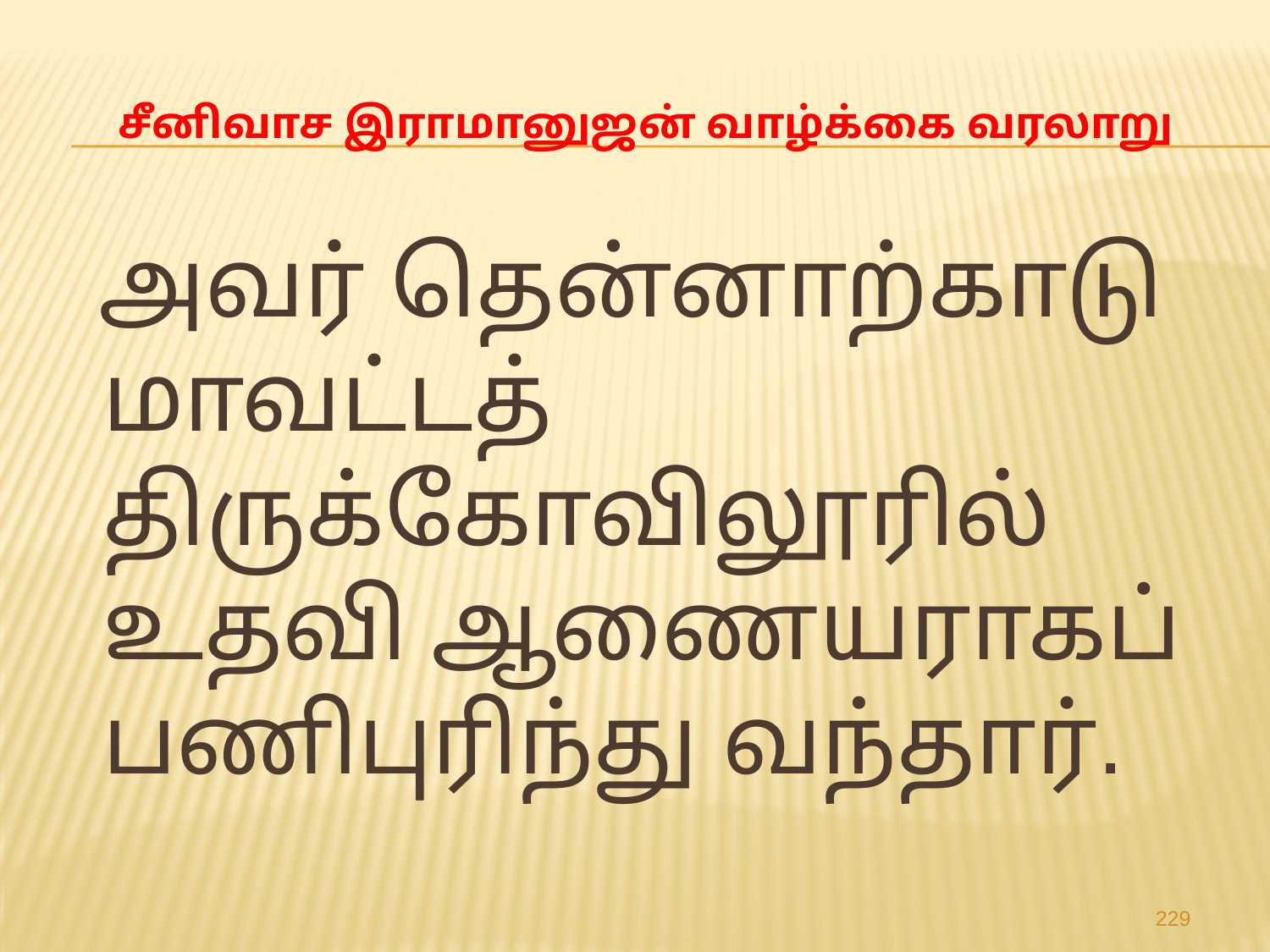

# சீனிவாச இராமானுஜன் வாழ்க்கை வரலாறு
   அவர் தென்னாற்காடு மாவட்டத் திருக்கோவிலூரில் உதவி ஆணையராகப் பணிபுரிந்து வந்தார்.

229